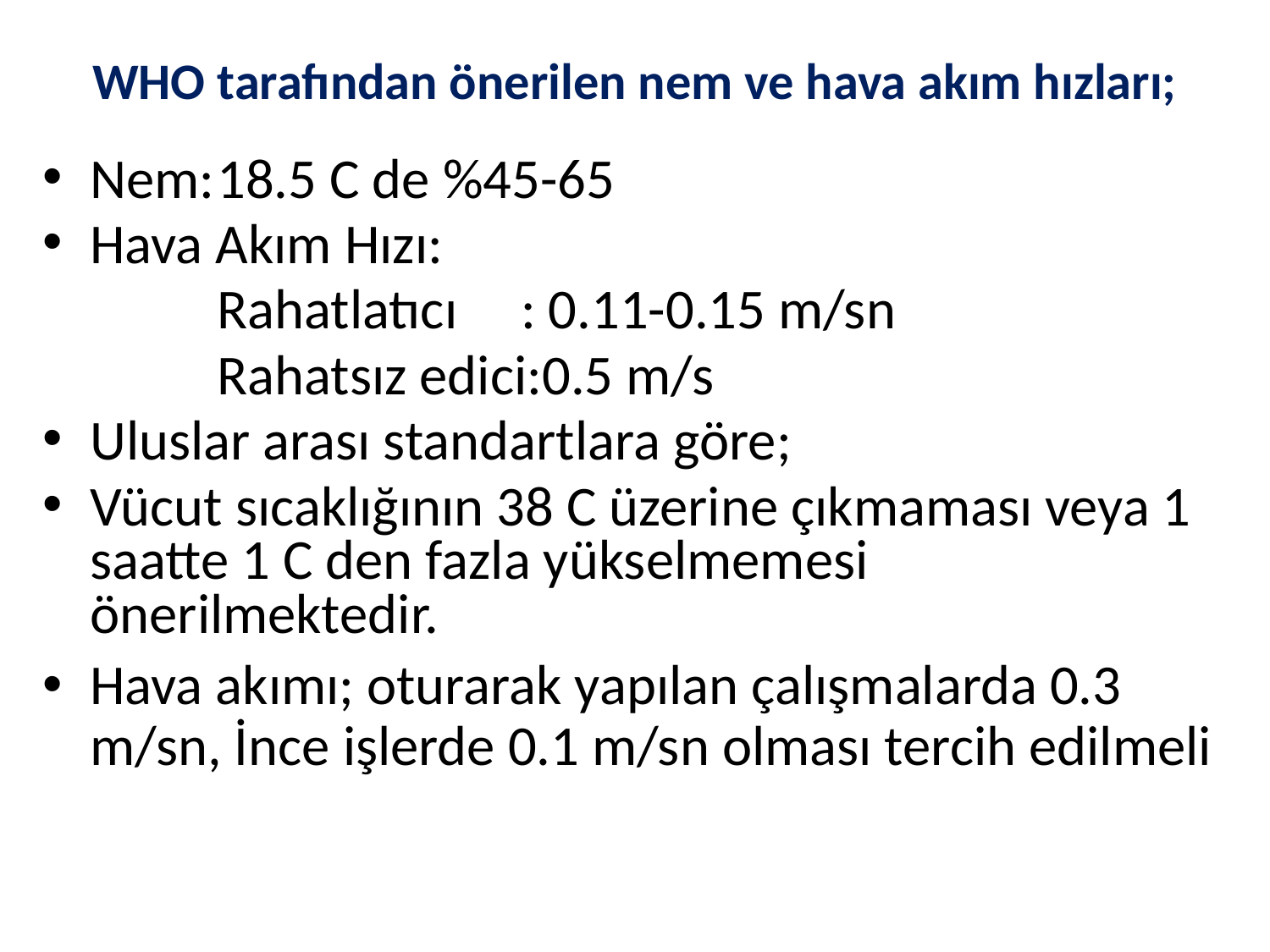

# WHO tarafından önerilen nem ve hava akım hızları;
Nem:	18.5 C de %45-65
Hava Akım Hızı:
		Rahatlatıcı     : 0.11-0.15 m/sn
		Rahatsız edici:0.5 m/s
Uluslar arası standartlara göre;
Vücut sıcaklığının 38 C üzerine çıkmaması veya 1 saatte 1 C den fazla yükselmemesi önerilmektedir.
Hava akımı; oturarak yapılan çalışmalarda 0.3 m/sn, İnce işlerde 0.1 m/sn olması tercih edilmeli